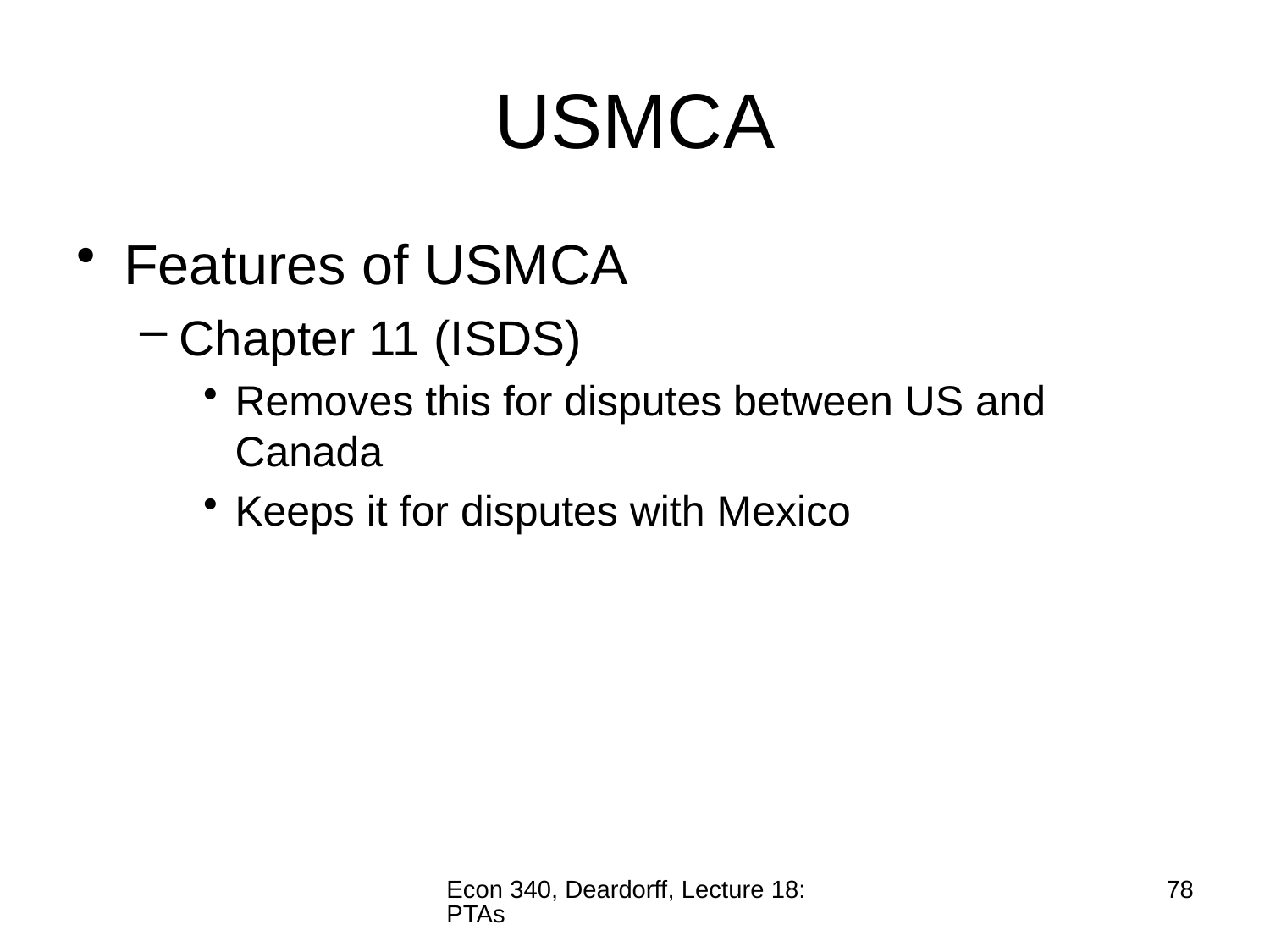

# USMCA
Features of USMCA
Chapter 11 (ISDS)
Removes this for disputes between US and Canada
Keeps it for disputes with Mexico

Econ 340, Deardorff, Lecture 18: PTAs
78